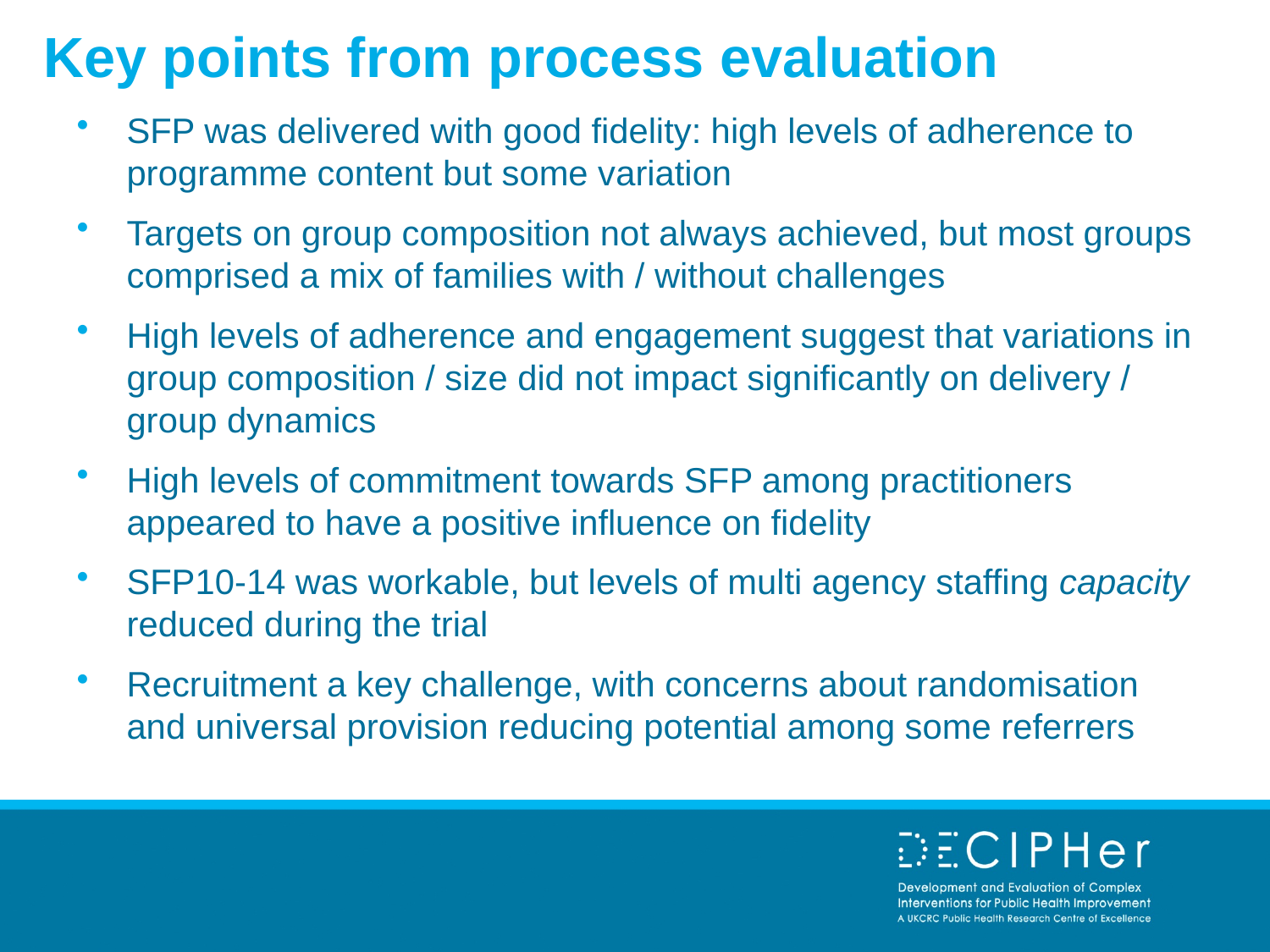

# Key points from process evaluation
SFP was delivered with good fidelity: high levels of adherence to programme content but some variation
Targets on group composition not always achieved, but most groups comprised a mix of families with / without challenges
High levels of adherence and engagement suggest that variations in group composition / size did not impact significantly on delivery / group dynamics
High levels of commitment towards SFP among practitioners appeared to have a positive influence on fidelity
SFP10-14 was workable, but levels of multi agency staffing capacity reduced during the trial
Recruitment a key challenge, with concerns about randomisation and universal provision reducing potential among some referrers